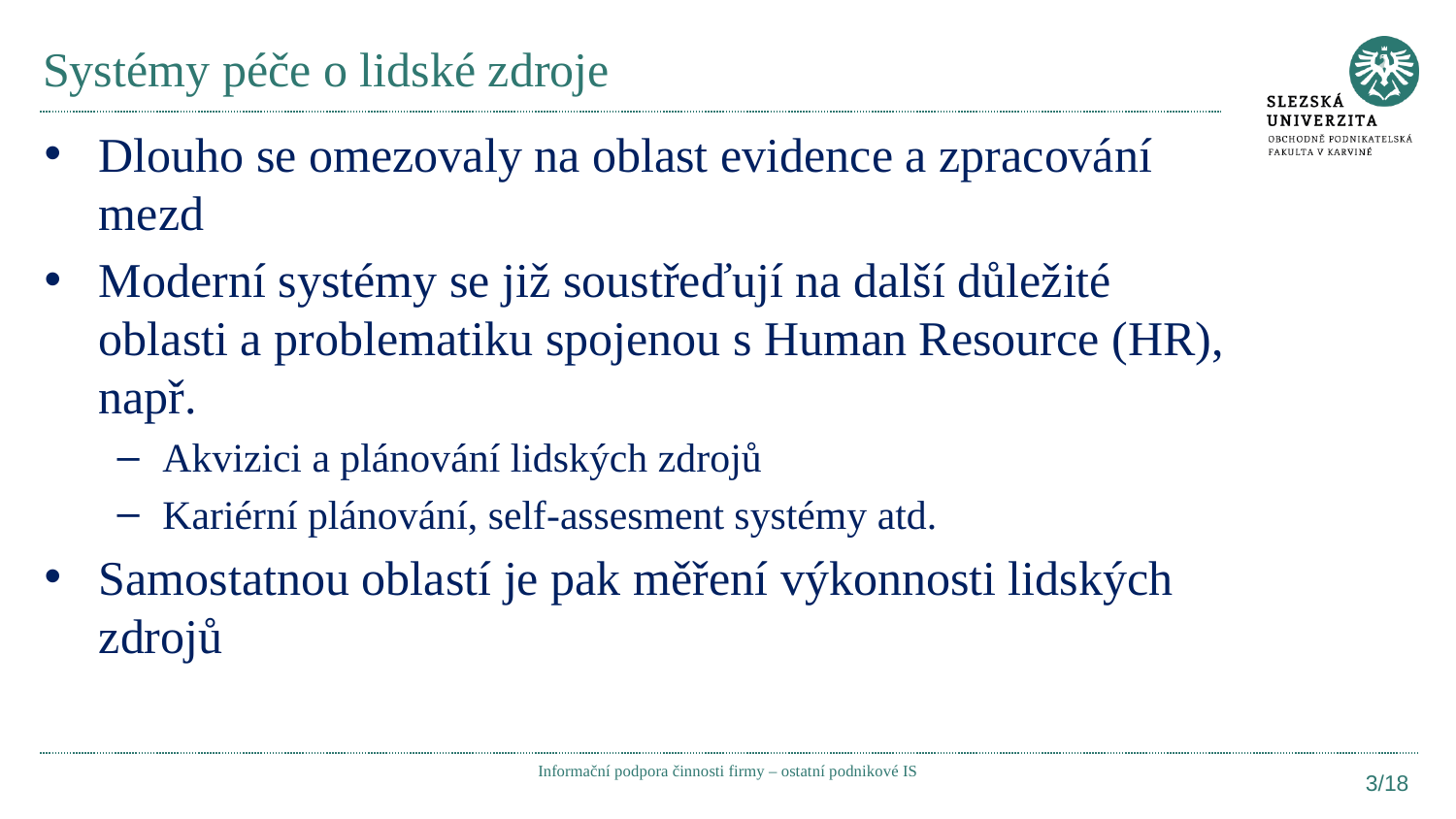

# Systémy péče o lidské zdroje
Dlouho se omezovaly na oblast evidence a zpracování mezd
Moderní systémy se již soustřeďují na další důležité oblasti a problematiku spojenou s Human Resource (HR), např.
Akvizici a plánování lidských zdrojů
Kariérní plánování, self-assesment systémy atd.
Samostatnou oblastí je pak měření výkonnosti lidských zdrojů
Informační podpora činnosti firmy – ostatní podnikové IS
3/18